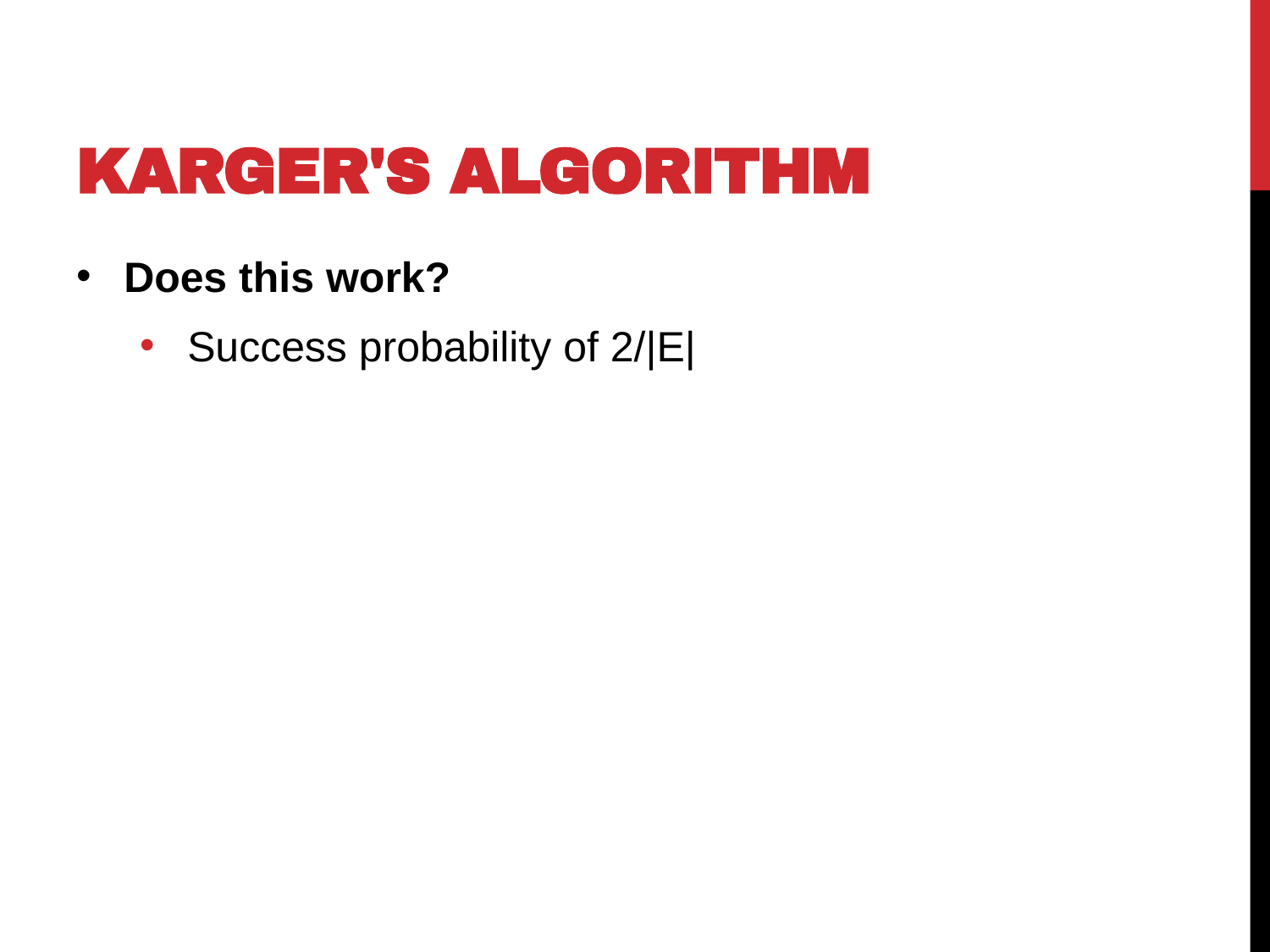

# Karger's algorithm
Does this work?
Success probability of 2/|E|